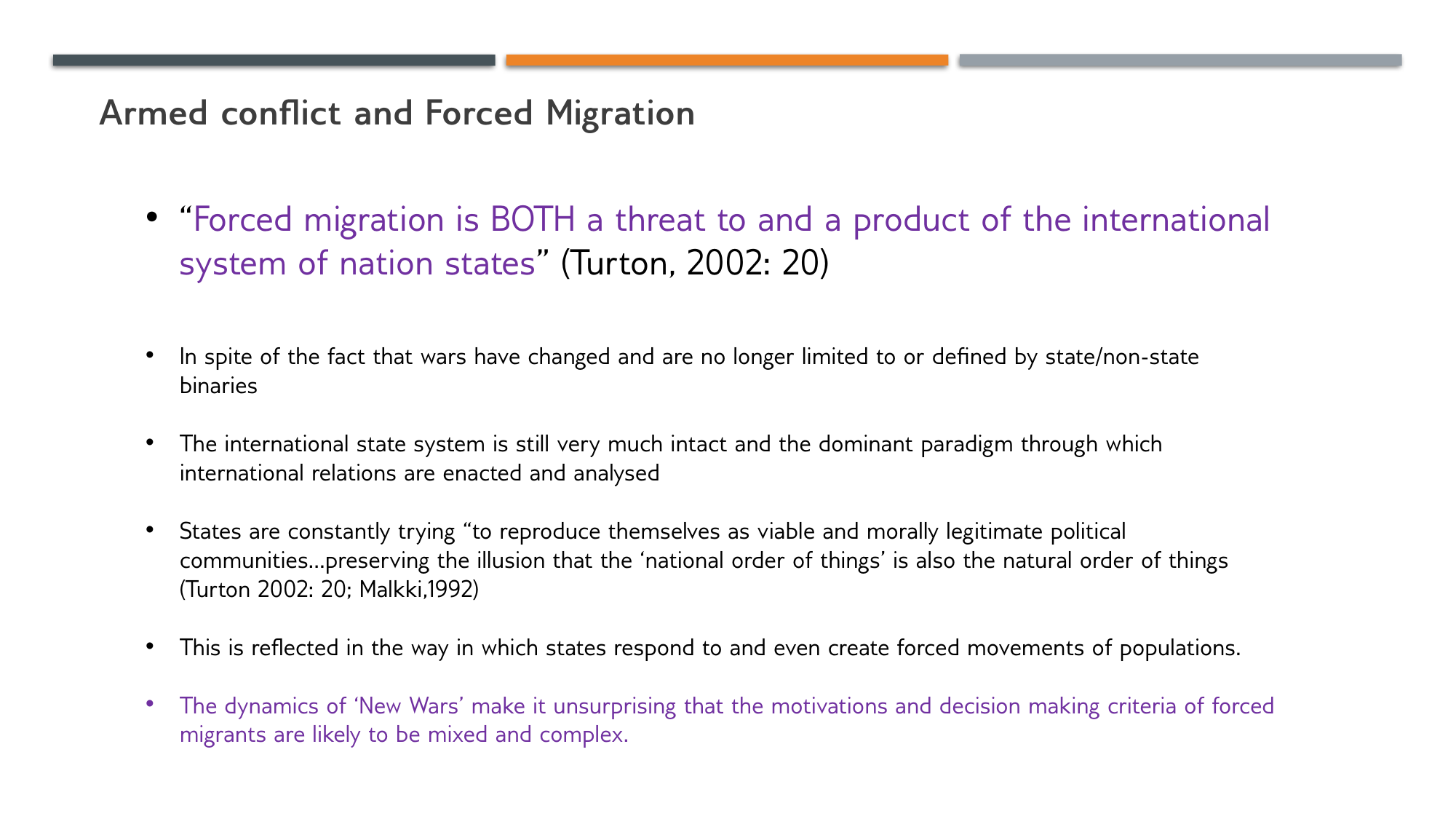

Armed conflict and Forced Migration

“Forced migration is BOTH a threat to and a product of the international system of nation states” (Turton, 2002: 20)

In spite of the fact that wars have changed and are no longer limited to or defined by state/non-state binaries

The international state system is still very much intact and the dominant paradigm through which international relations are enacted and analysed

States are constantly trying “to reproduce themselves as viable and morally legitimate political communities…preserving the illusion that the ‘national order of things’ is also the natural order of things (Turton 2002: 20; Malkki,1992)

This is reflected in the way in which states respond to and even create forced movements of populations.

The dynamics of ‘New Wars’ make it unsurprising that the motivations and decision making criteria of forced migrants are likely to be mixed and complex.